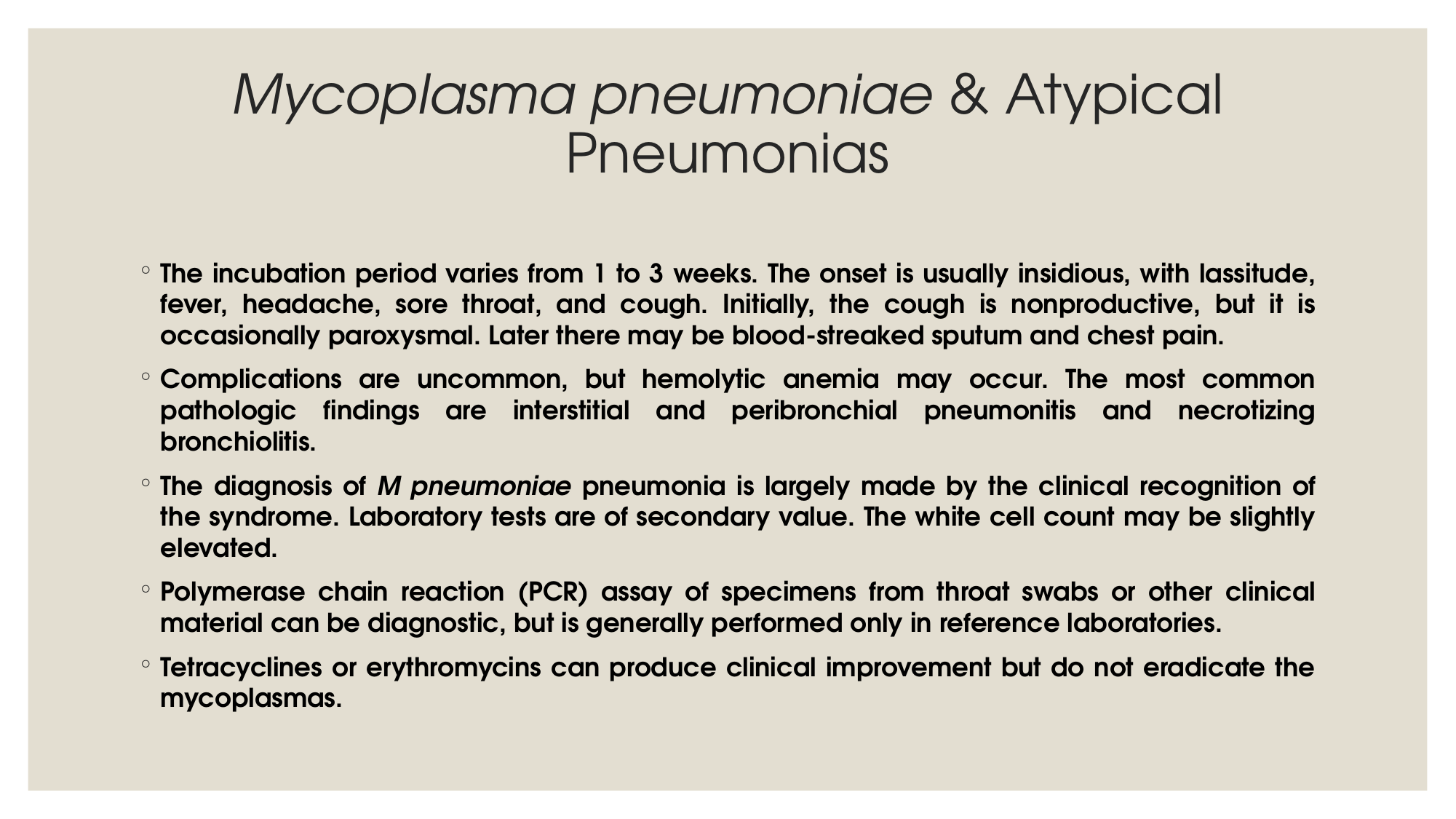

# Mycoplasma pneumoniae & Atypical Pneumonias
The incubation period varies from 1 to 3 weeks. The onset is usually insidious, with lassitude, fever, headache, sore throat, and cough. Initially, the cough is nonproductive, but it is occasionally paroxysmal. Later there may be blood-streaked sputum and chest pain.
Complications are uncommon, but hemolytic anemia may occur. The most common pathologic findings are interstitial and peribronchial pneumonitis and necrotizing bronchiolitis.
The diagnosis of M pneumoniae pneumonia is largely made by the clinical recognition of the syndrome. Laboratory tests are of secondary value. The white cell count may be slightly elevated.
Polymerase chain reaction (PCR) assay of specimens from throat swabs or other clinical material can be diagnostic, but is generally performed only in reference laboratories.
Tetracyclines or erythromycins can produce clinical improvement but do not eradicate the mycoplasmas.